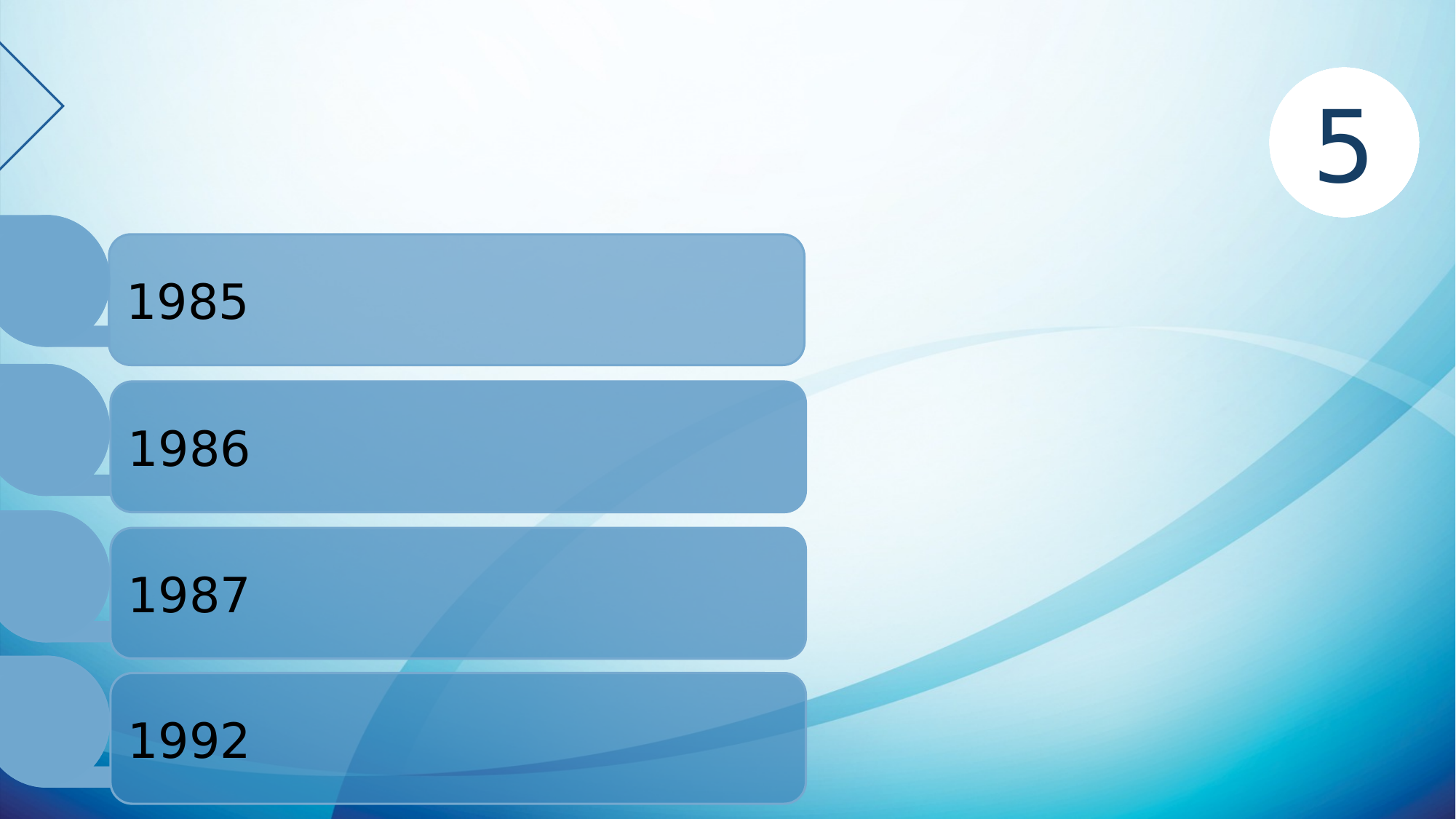

Câu 4: Sách Giáo lý Công giáo được soạn thảo vào năm
0
1
2
3
4
5
A

1985
B

1986
C

1987
D

1992